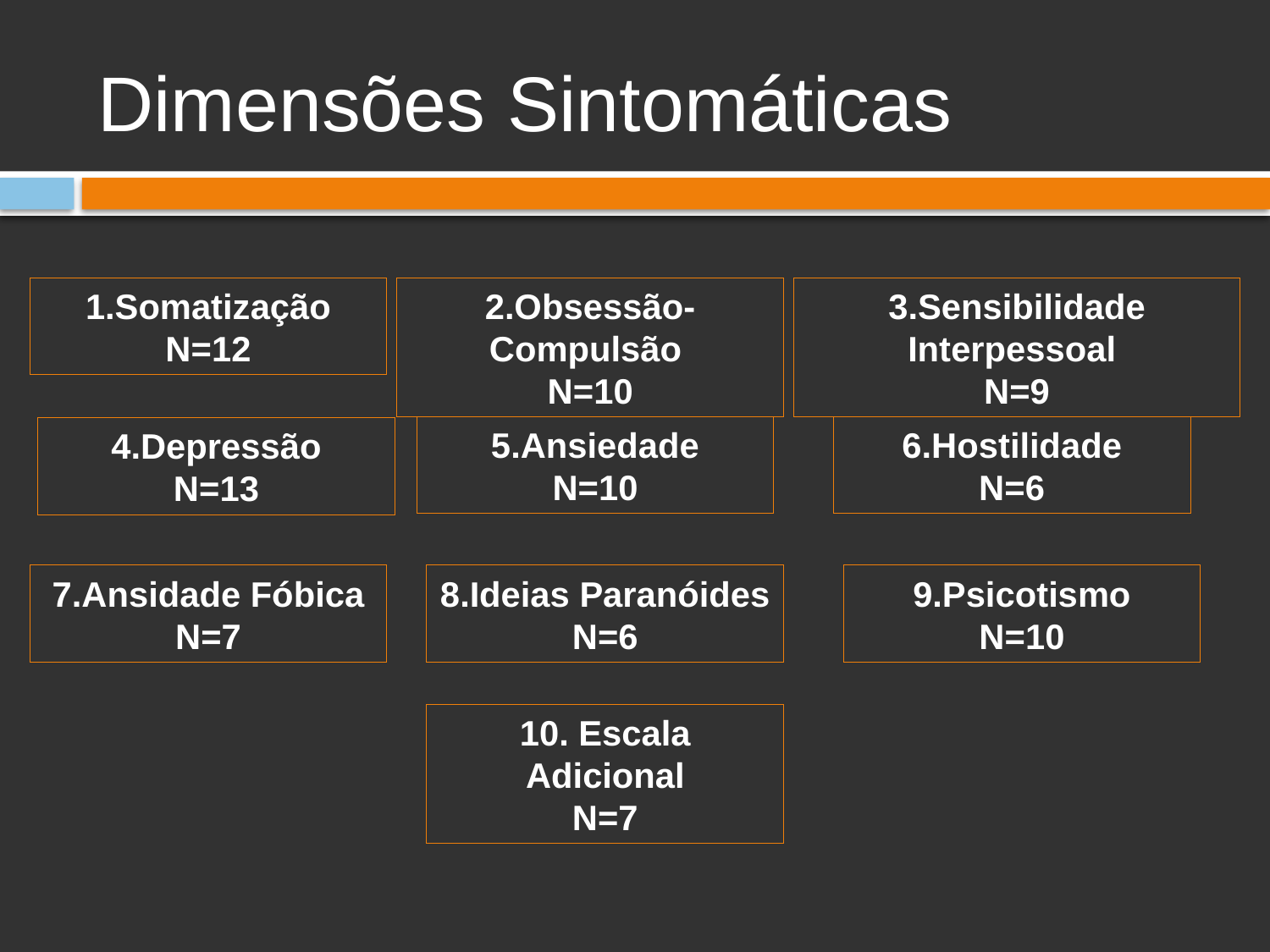

# Dimensões Sintomáticas
1.Somatização
N=12
2.Obsessão-Compulsão
N=10
3.Sensibilidade Interpessoal
N=9
5.Ansiedade
N=10
6.Hostilidade
N=6
4.Depressão
N=13
7.Ansidade Fóbica
N=7
8.Ideias Paranóides
N=6
9.Psicotismo
N=10
10. Escala Adicional
N=7